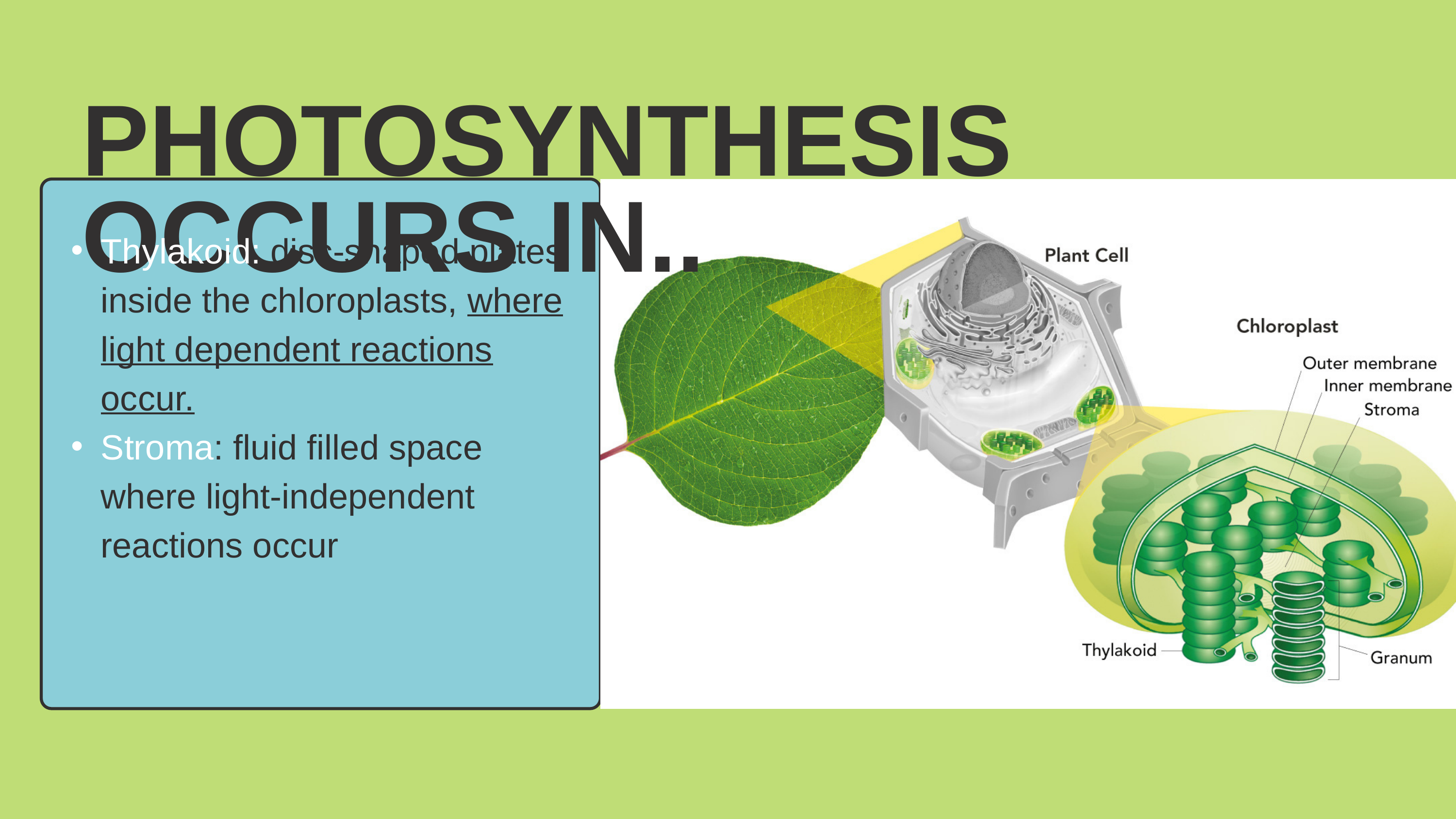

PHOTOSYNTHESIS OCCURS IN..

Thylakoid: disc-shaped plates inside the chloroplasts, where light dependent reactions occur.
Stroma: fluid filled space where light-independent reactions occur